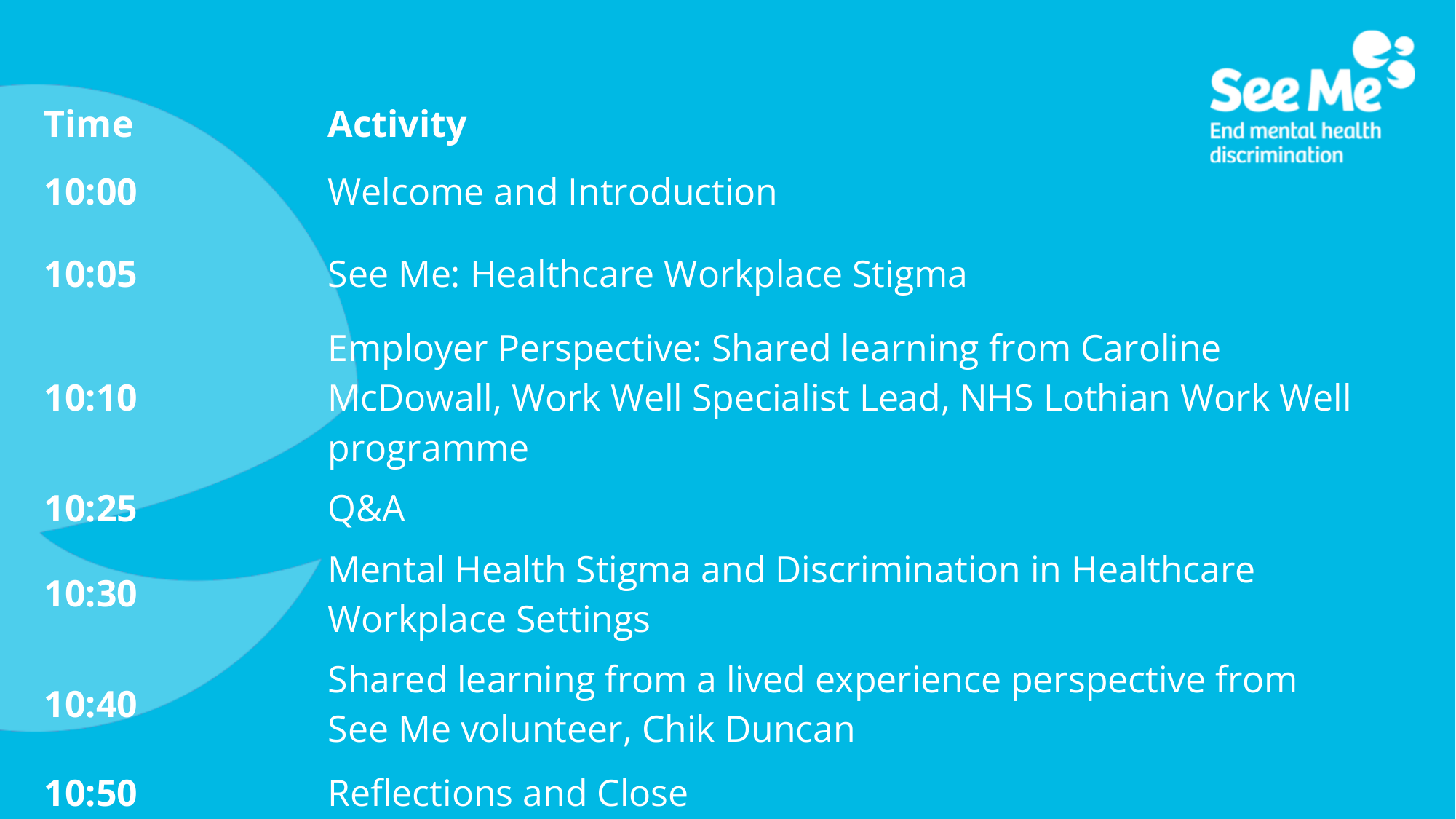

| Time | Activity |
| --- | --- |
| 10:00 | Welcome and Introduction |
| 10:05 | See Me: Healthcare Workplace Stigma |
| 10:10 | Employer Perspective: Shared learning from Caroline McDowall, Work Well Specialist Lead, NHS Lothian Work Well programme |
| 10:25 | Q&A |
| 10:30 | Mental Health Stigma and Discrimination in Healthcare Workplace Settings |
| 10:40 | Shared learning from a lived experience perspective from See Me volunteer, Chik Duncan |
| 10:50 | Reflections and Close |